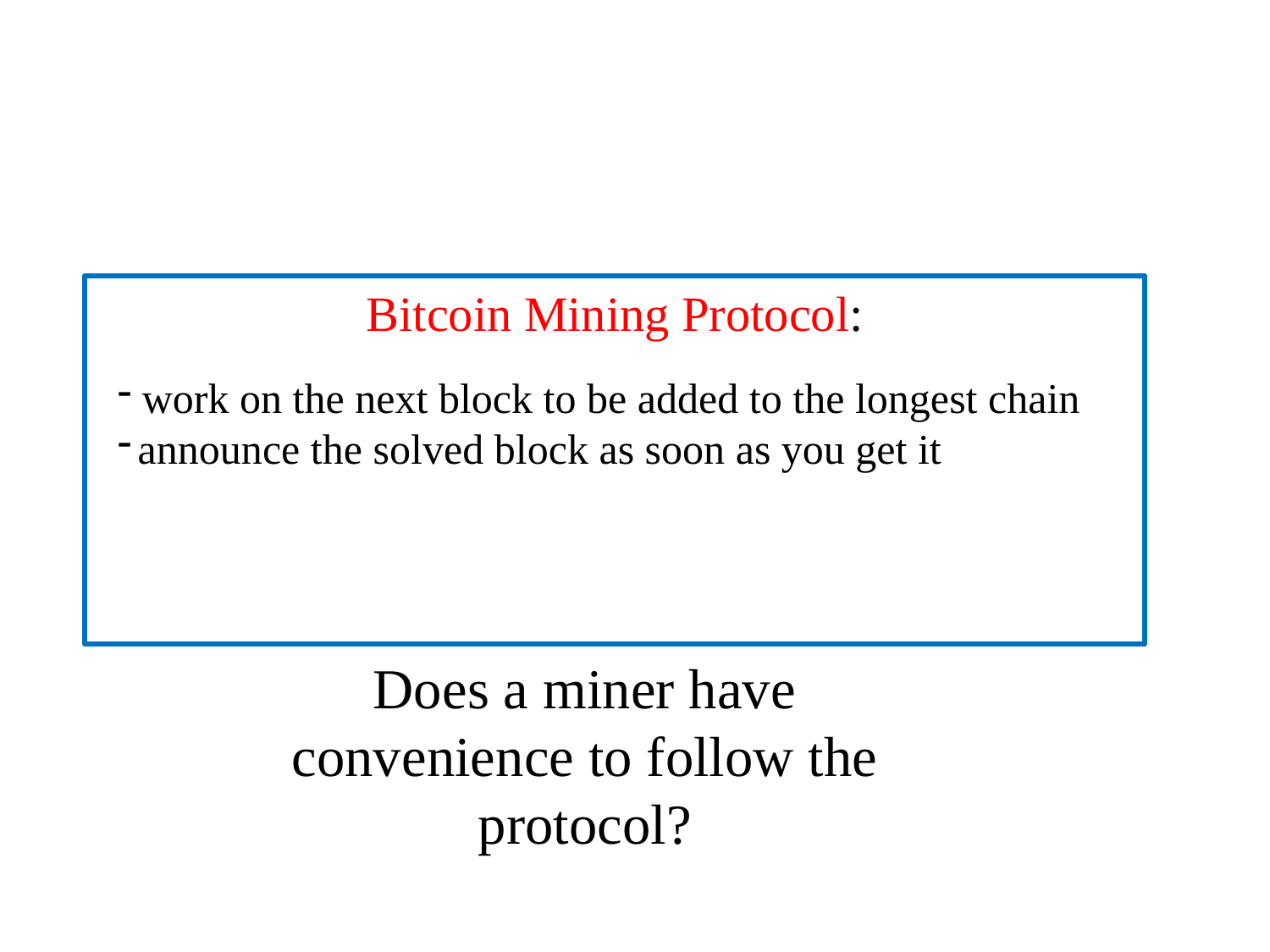

#
Bitcoin Mining Protocol:

 work on the next block to be added to the longest chain
 announce the solved block as soon as you get it

Does a miner have convenience to follow the protocol?